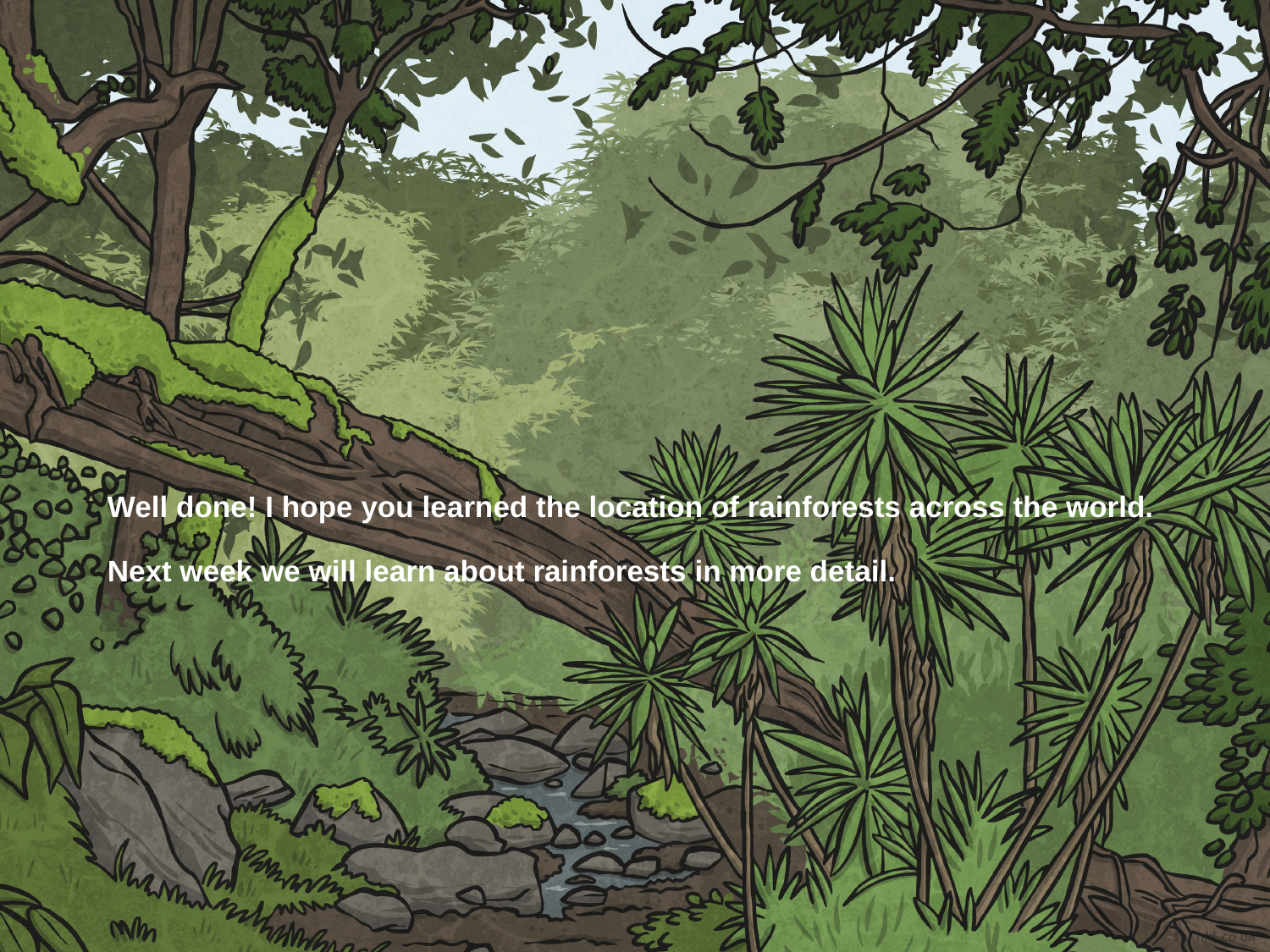

# Well done! I hope you learned the location of rainforests across the world. Next week we will learn about rainforests in more detail.